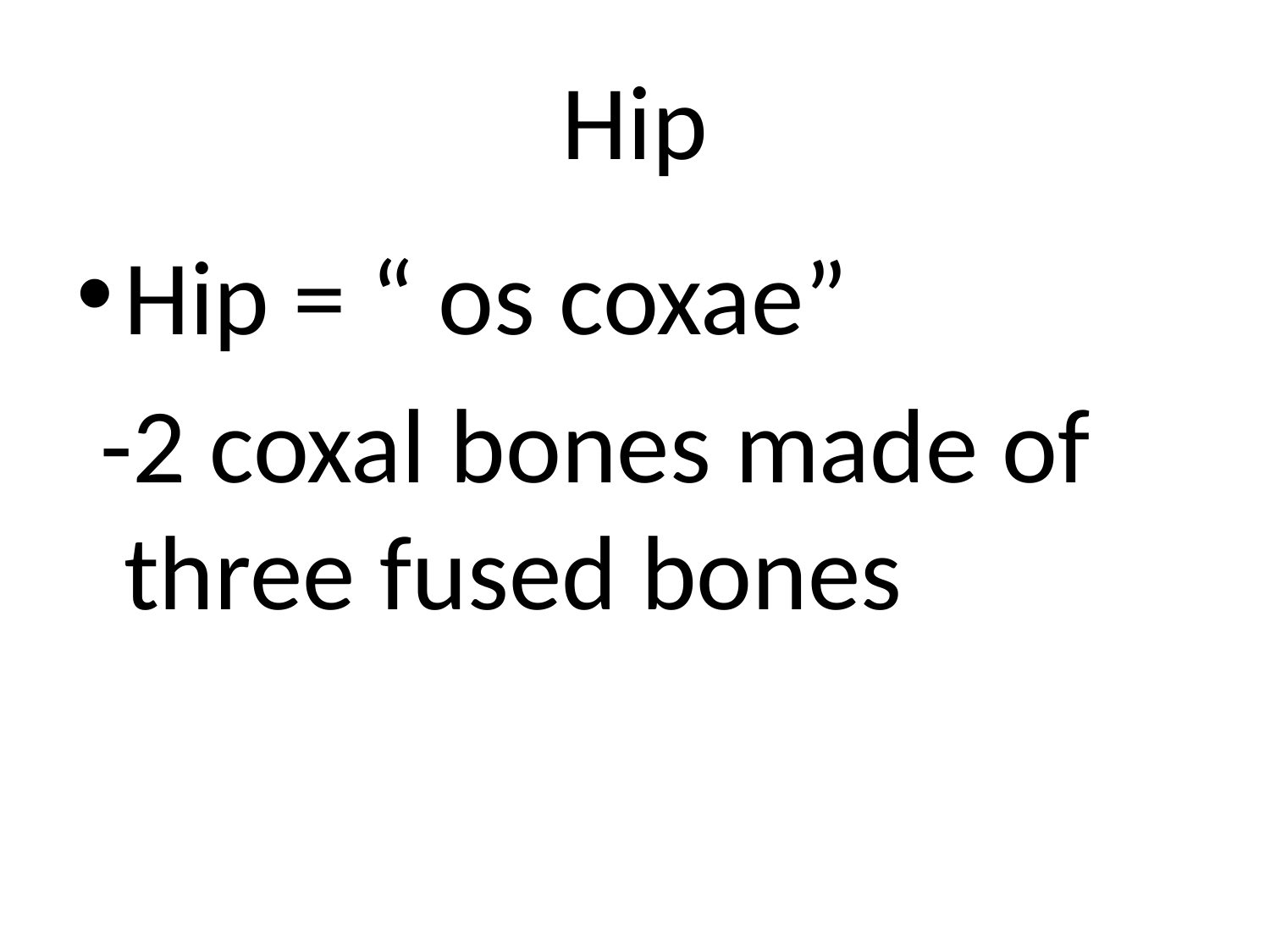

# Hip
Hip = “ os coxae”
 -2 coxal bones made of three fused bones